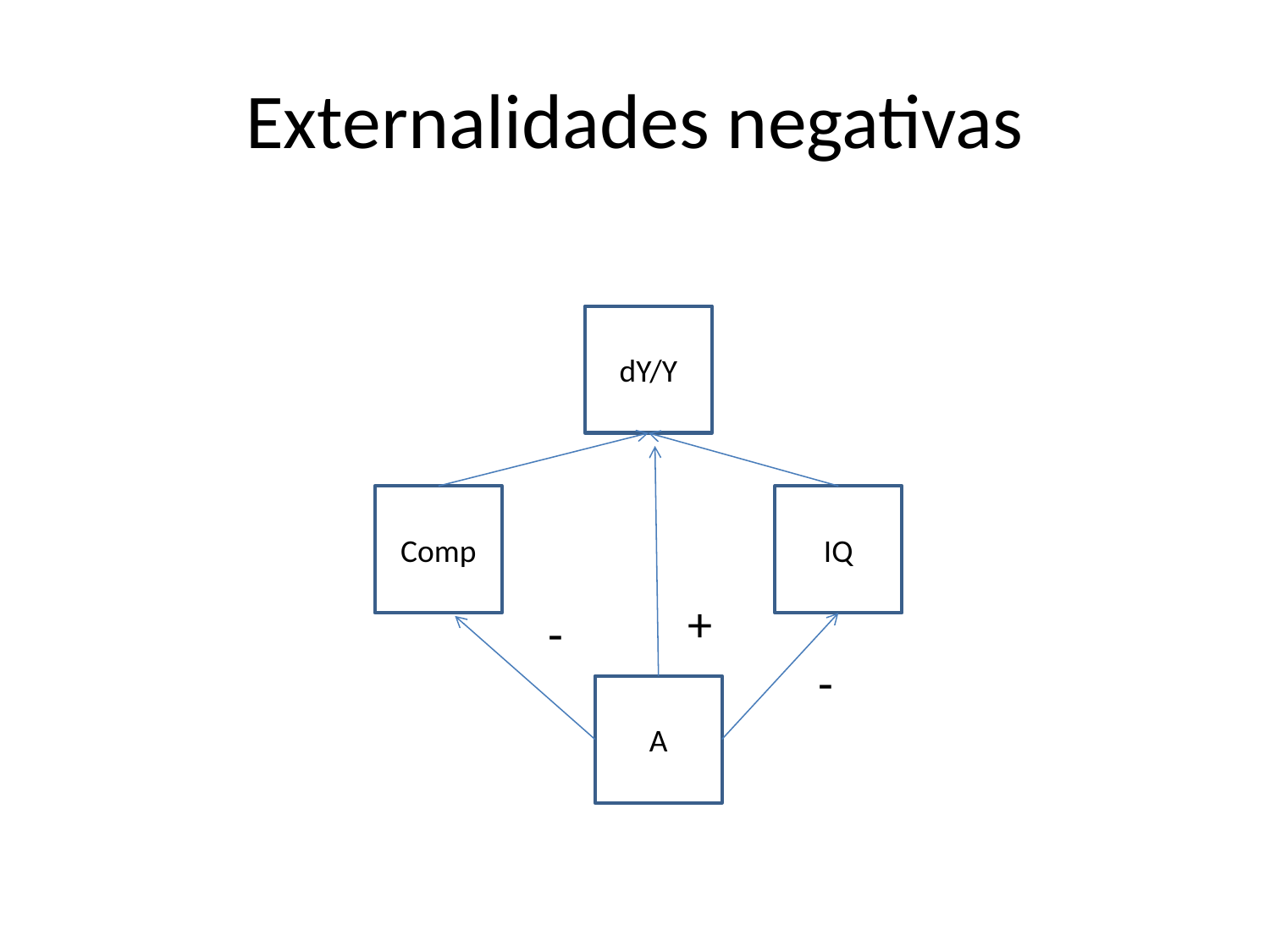

# Externalidades negativas
dY/Y
Comp
IQ
+
-
-
A